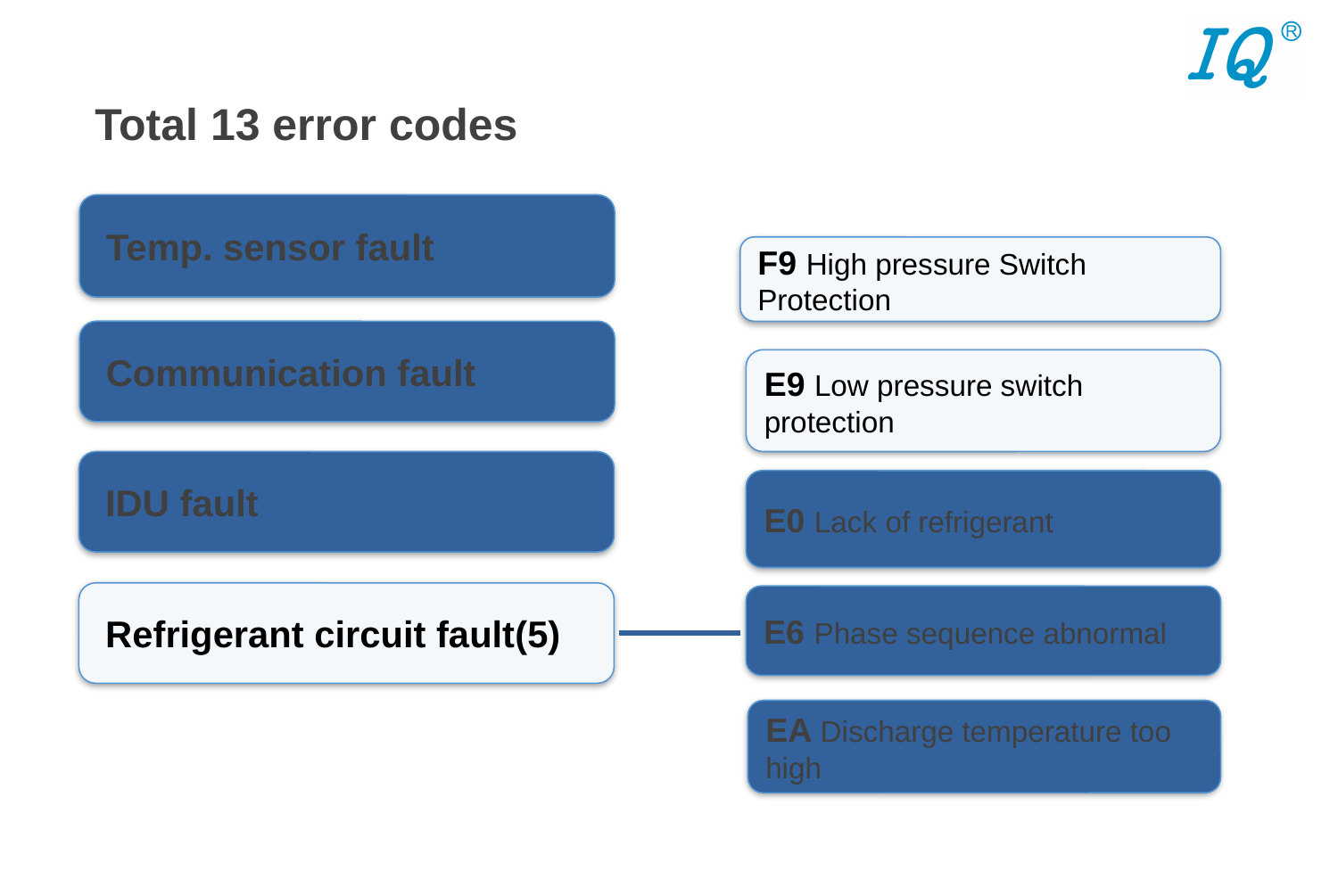

Total 13 error codes
Temp. sensor fault
F9 High pressure Switch Protection
Communication fault
E9 Low pressure switch protection
IDU fault
E0 Lack of refrigerant
Refrigerant circuit fault(5)
E6 Phase sequence abnormal
EA Discharge temperature too high